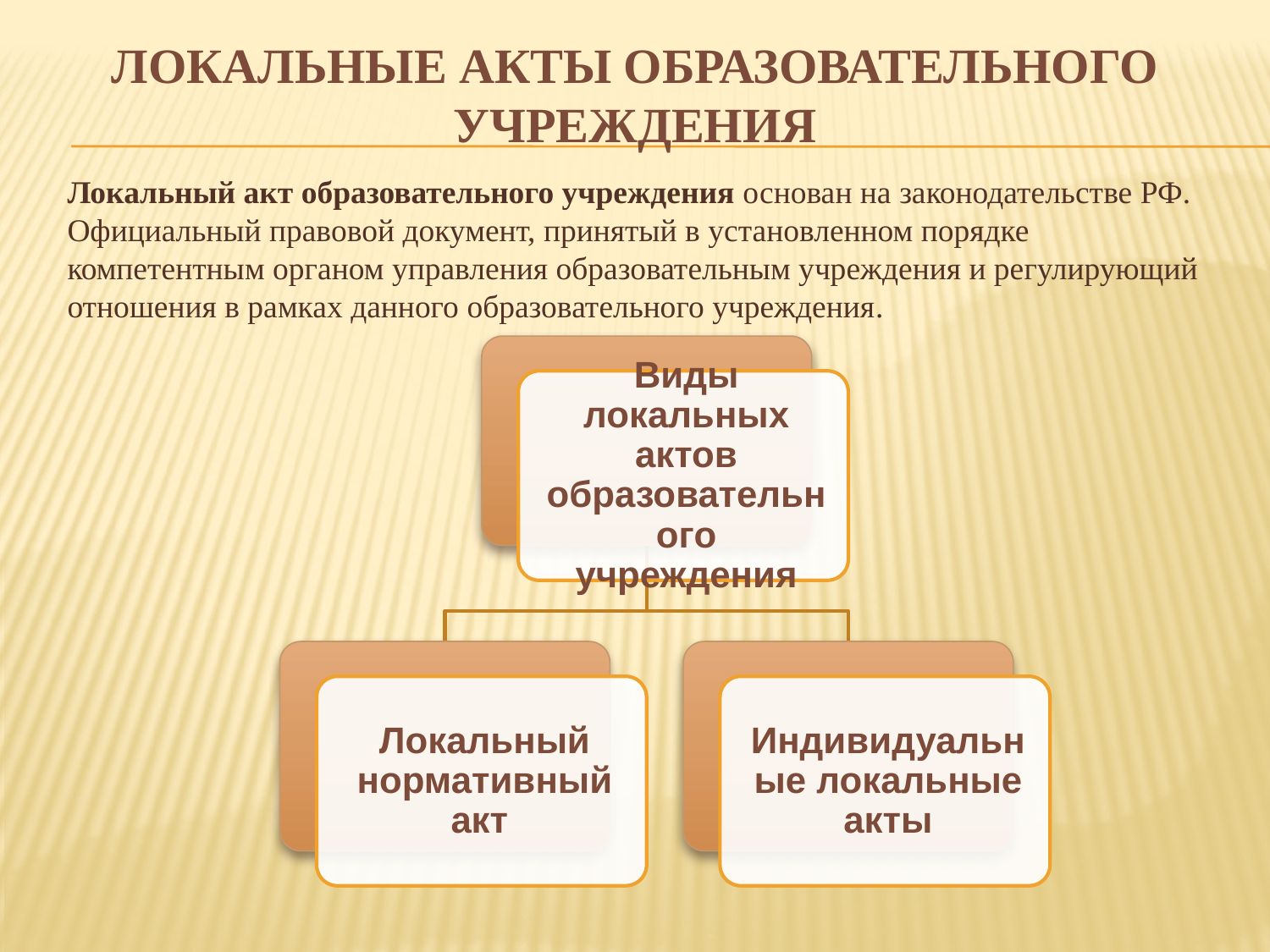

# Локальные акты образовательного учреждения
Локальный акт образовательного учреждения основан на законодательстве РФ. Официальный правовой документ, принятый в установленном порядке компетентным органом управления образовательным учреждения и регулирующий отношения в рамках данного образовательного учреждения.

Виды локальных актов образовательного учреждения
Локальный нормативный акт
Индивидуальные локальные акты